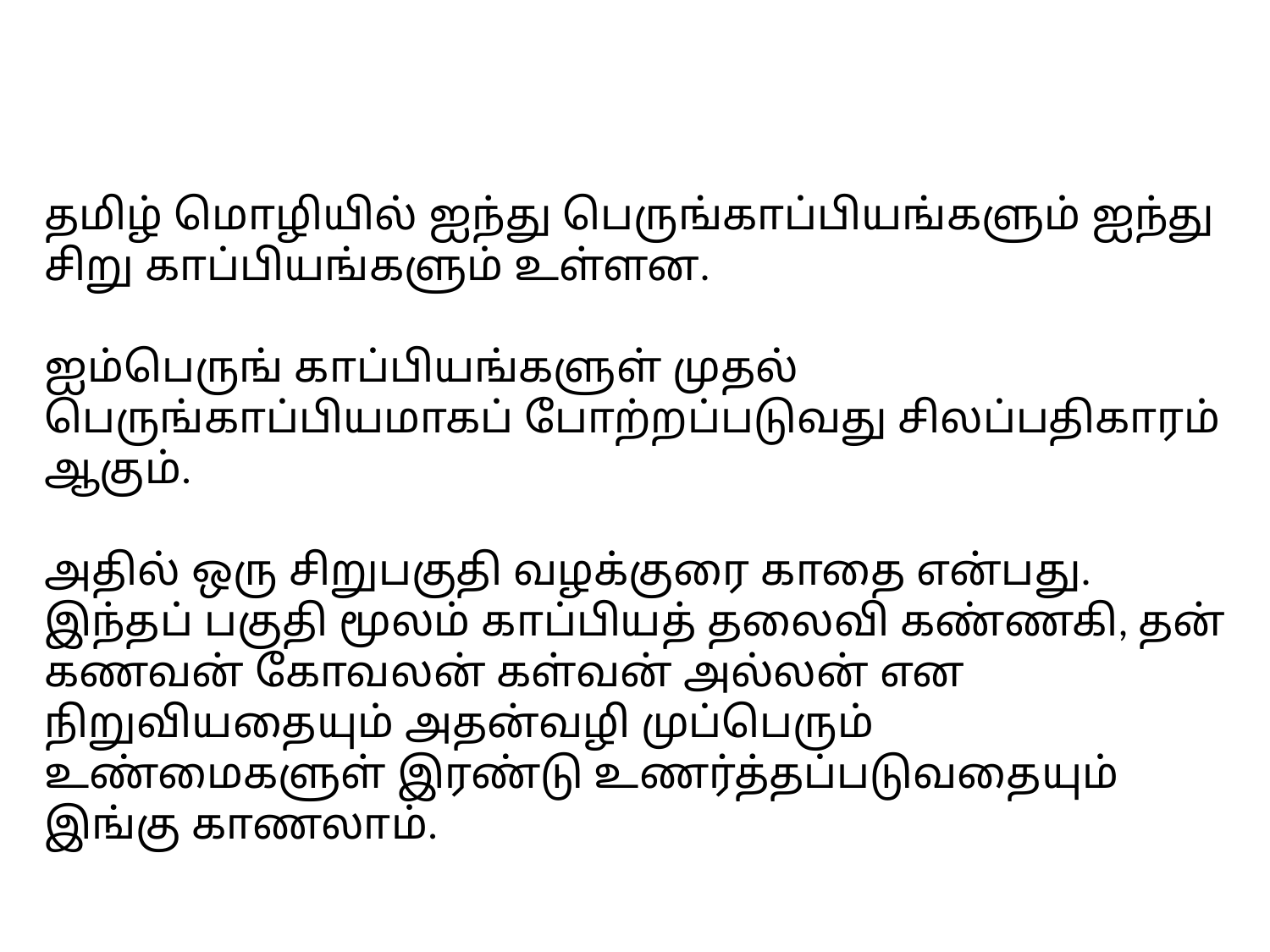

தமிழ் மொழியில் ஐந்து பெருங்காப்பியங்களும் ஐந்து சிறு காப்பியங்களும் உள்ளன.

ஐம்பெருங் காப்பியங்களுள் முதல் பெருங்காப்பியமாகப் போற்றப்படுவது சிலப்பதிகாரம் ஆகும்.

அதில் ஒரு சிறுபகுதி வழக்குரை காதை என்பது. இந்தப் பகுதி மூலம் காப்பியத் தலைவி கண்ணகி, தன் கணவன் கோவலன் கள்வன் அல்லன் என நிறுவியதையும் அதன்வழி முப்பெரும் உண்மைகளுள் இரண்டு உணர்த்தப்படுவதையும் இங்கு காணலாம்.